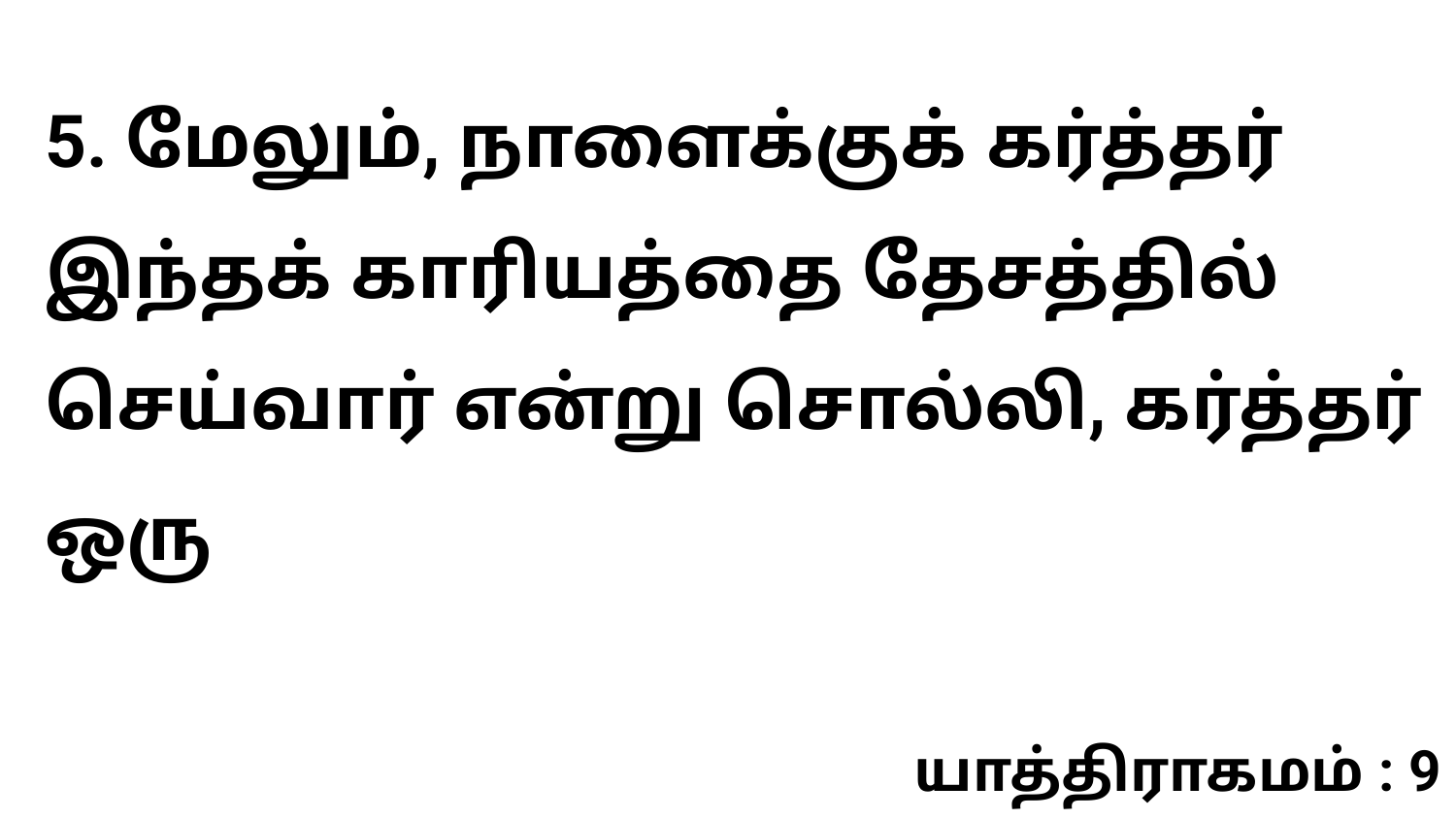

5. மேலும், நாளைக்குக் கர்த்தர் இந்தக் காரியத்தை தேசத்தில் செய்வார் என்று சொல்லி, கர்த்தர் ஒரு
யாத்திராகமம் : 9